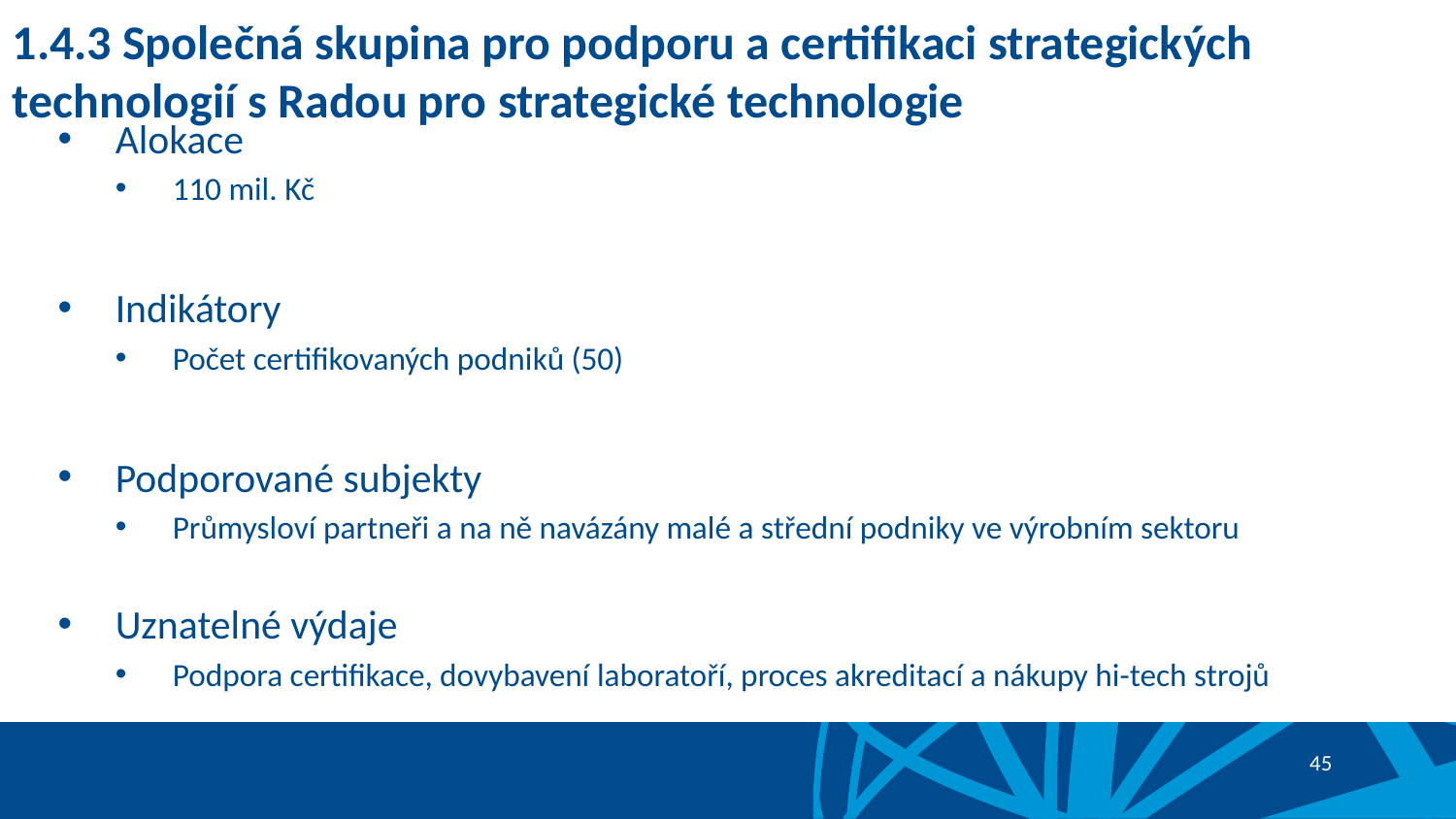

# 1.4.3 Společná skupina pro podporu a certifikaci strategických technologií s Radou pro strategické technologie
Alokace
110 mil. Kč

Indikátory
Počet certifikovaných podniků (50)

Podporované subjekty
Průmysloví partneři a na ně navázány malé a střední podniky ve výrobním sektoru

Uznatelné výdaje
Podpora certifikace, dovybavení laboratoří, proces akreditací a nákupy hi-tech strojů